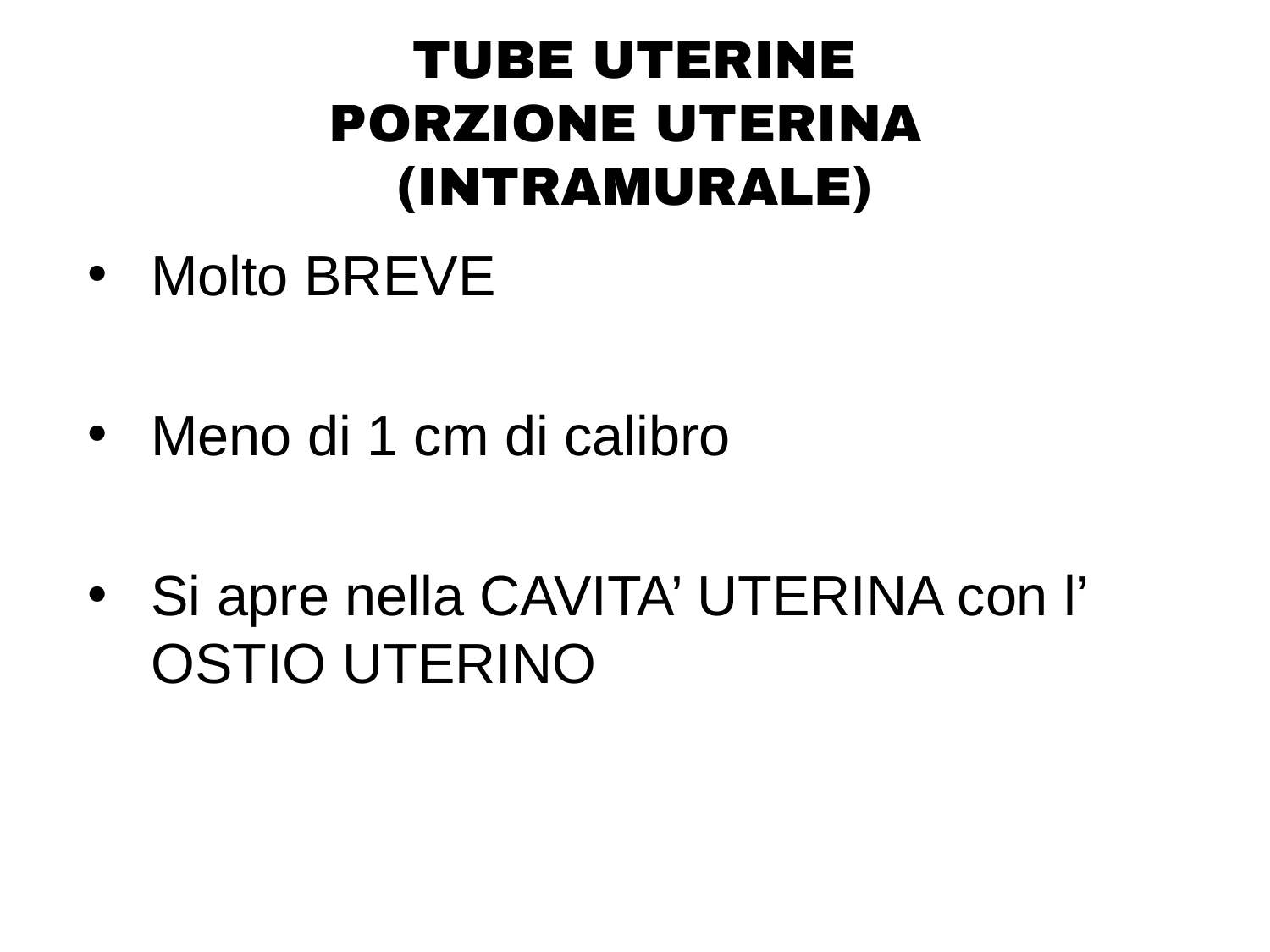

# TUBE UTERINE PORZIONE UTERINA (INTRAMURALE)
Molto BREVE

Meno di 1 cm di calibro

Si apre nella CAVITA’ UTERINA con l’ OSTIO UTERINO